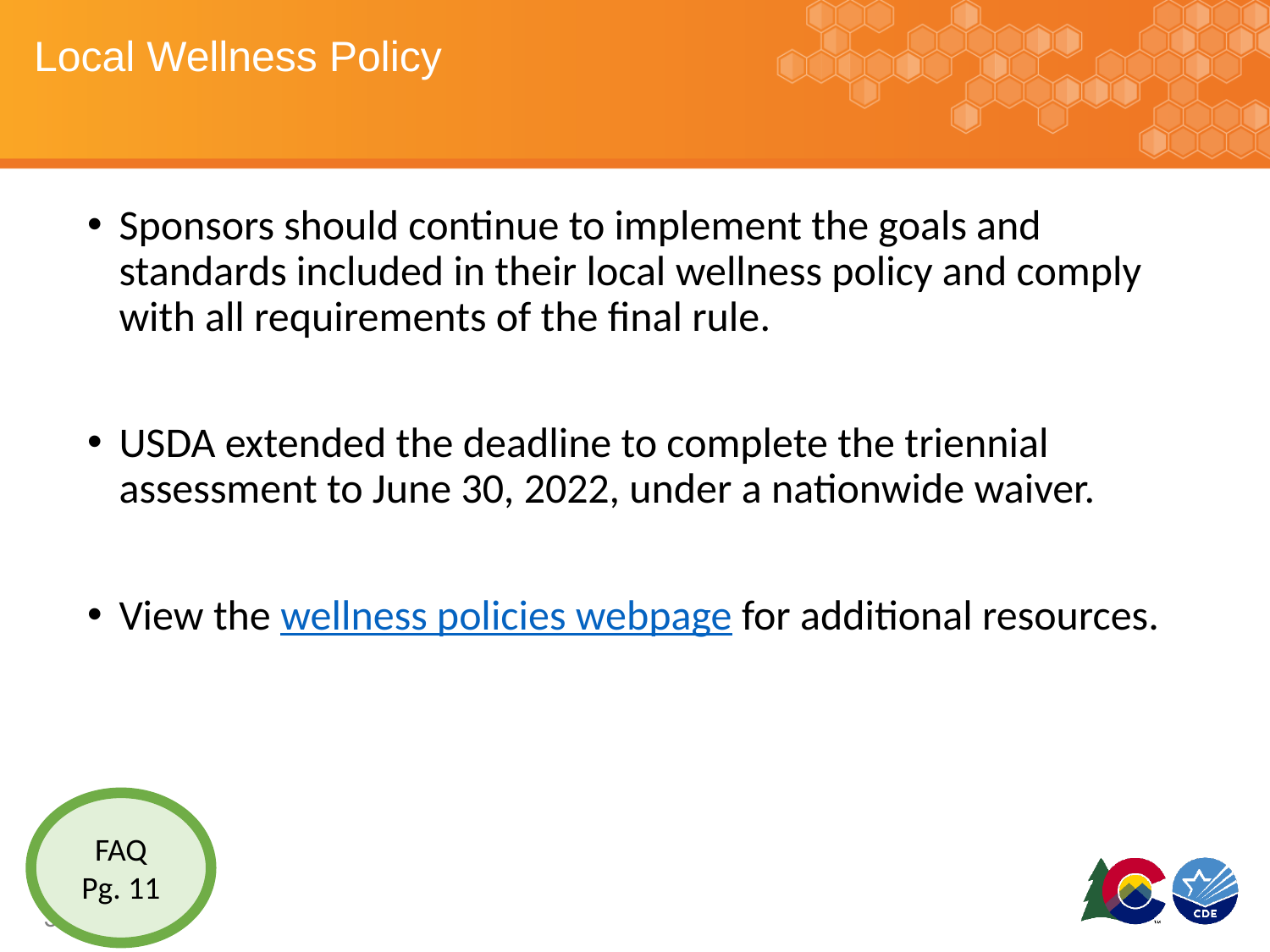

# Local Wellness Policy
Sponsors should continue to implement the goals and standards included in their local wellness policy and comply with all requirements of the final rule.

USDA extended the deadline to complete the triennial assessment to June 30, 2022, under a nationwide waiver.

View the wellness policies webpage for additional resources.

FAQ
Pg. 11
35